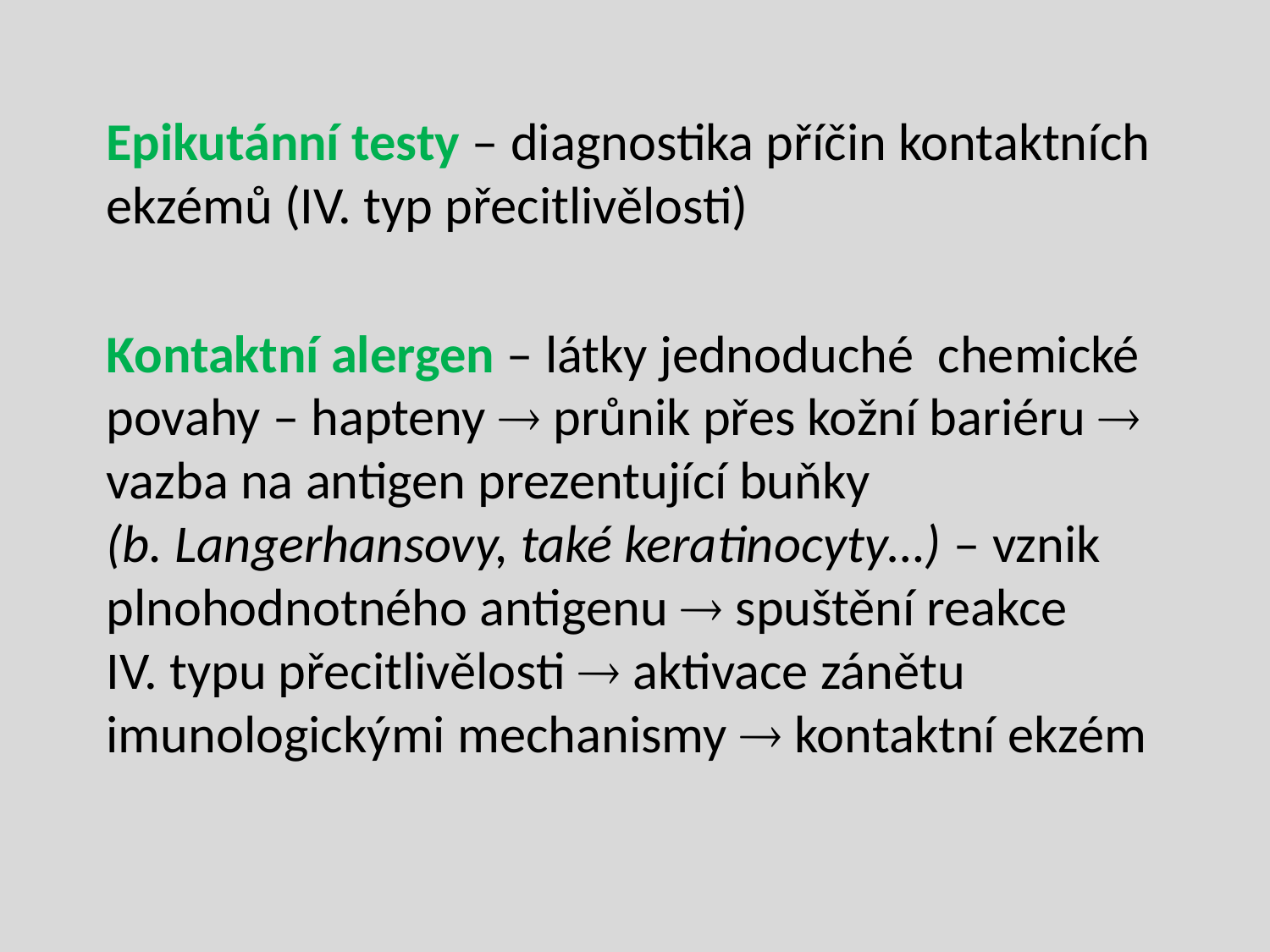

Epikutánní testy – diagnostika příčin kontaktních ekzémů (IV. typ přecitlivělosti)

Kontaktní alergen – látky jednoduché  chemické povahy – hapteny → průnik přes kožní bariéru → vazba na antigen prezentující buňky                         (b. Langerhansovy, také keratinocyty…) – vznik plnohodnotného antigenu → spuštění reakce         IV. typu přecitlivělosti → aktivace zánětu imunologickými mechanismy → kontaktní ekzém